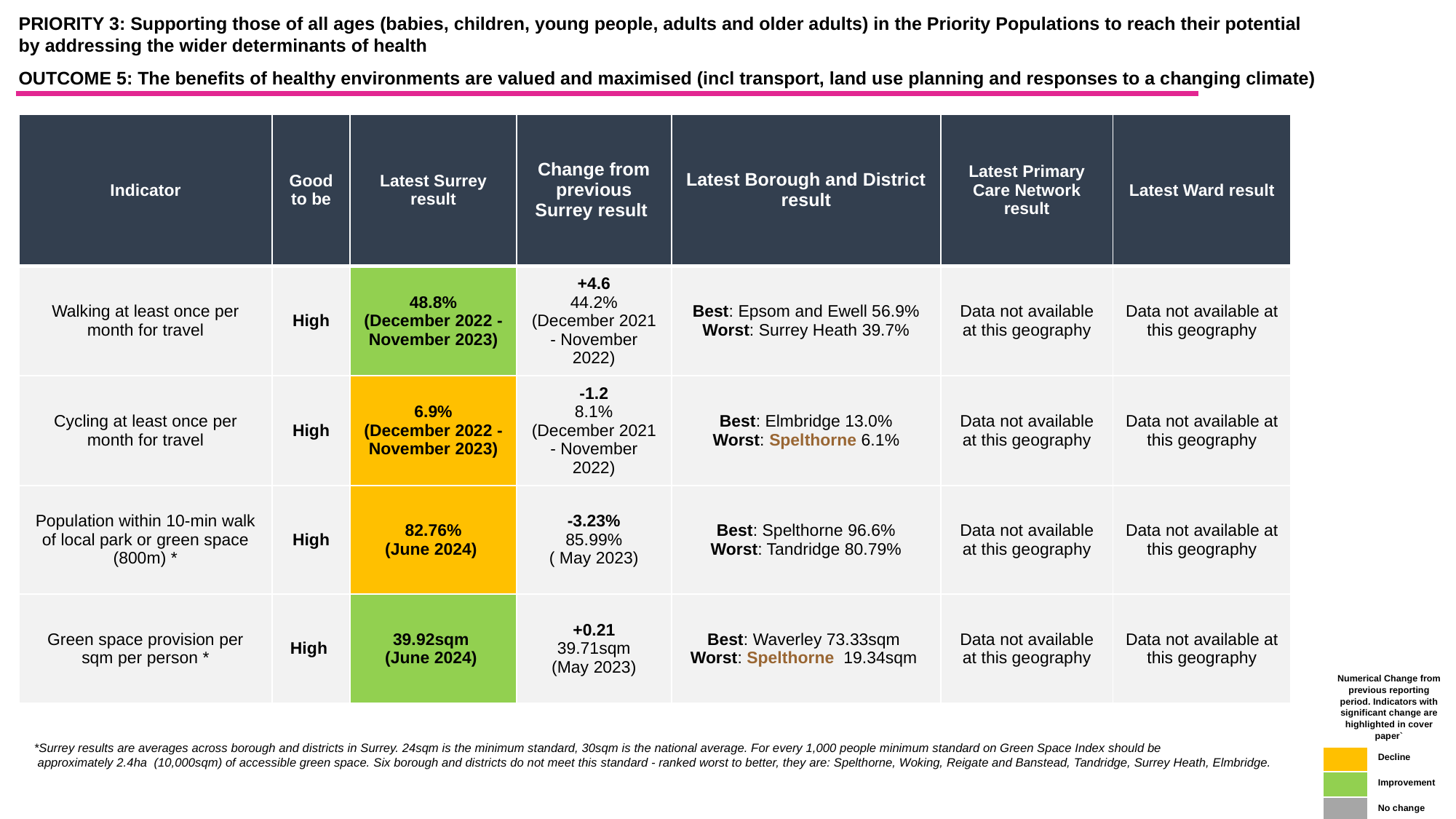

PRIORITY 3: Supporting those of all ages (babies, children, young people, adults and older adults) in the Priority Populations to reach their potential by addressing the wider determinants of health
OUTCOME 5: The benefits of healthy environments are valued and maximised (incl transport, land use planning and responses to a changing climate)
| Indicator | Good to be | Latest Surrey result | Change from previous Surrey result | Latest Borough and District result | Latest Primary Care Network result | Latest Ward result |
| --- | --- | --- | --- | --- | --- | --- |
| Walking at least once per month for travel | High | 48.8% (December 2022 - November 2023) | +4.6 44.2% (December 2021 - November 2022) | Best: Epsom and Ewell 56.9% Worst: Surrey Heath 39.7% | Data not available at this geography | Data not available at this geography |
| Cycling at least once per month for travel | High | 6.9% (December 2022 - November 2023) | -1.2 8.1% (December 2021 - November 2022) | Best: Elmbridge 13.0% Worst: Spelthorne 6.1% | Data not available at this geography | Data not available at this geography |
| Population within 10-min walk of local park or green space (800m) \* | High | 82.76% (June 2024) | -3.23% 85.99% ( May 2023) | Best: Spelthorne 96.6% Worst: Tandridge 80.79% | Data not available at this geography | Data not available at this geography |
| Green space provision per sqm per person \* | High | 39.92sqm (June 2024) | +0.21 39.71sqm (May 2023) | Best: Waverley 73.33sqm Worst: Spelthorne 19.34sqm | Data not available at this geography | Data not available at this geography |
| Numerical Change from previous reporting period. Indicators with significant change are highlighted in cover paper` |  |
| --- | --- |
|  | Decline |
|  | Improvement |
|  | No change |
*Surrey results are averages across borough and districts in Surrey. 24sqm is the minimum standard, 30sqm is the national average. For every 1,000 people minimum standard on Green Space Index should be
 approximately 2.4ha  (10,000sqm) of accessible green space. Six borough and districts do not meet this standard - ranked worst to better, they are: Spelthorne, Woking, Reigate and Banstead, Tandridge, Surrey Heath, Elmbridge.